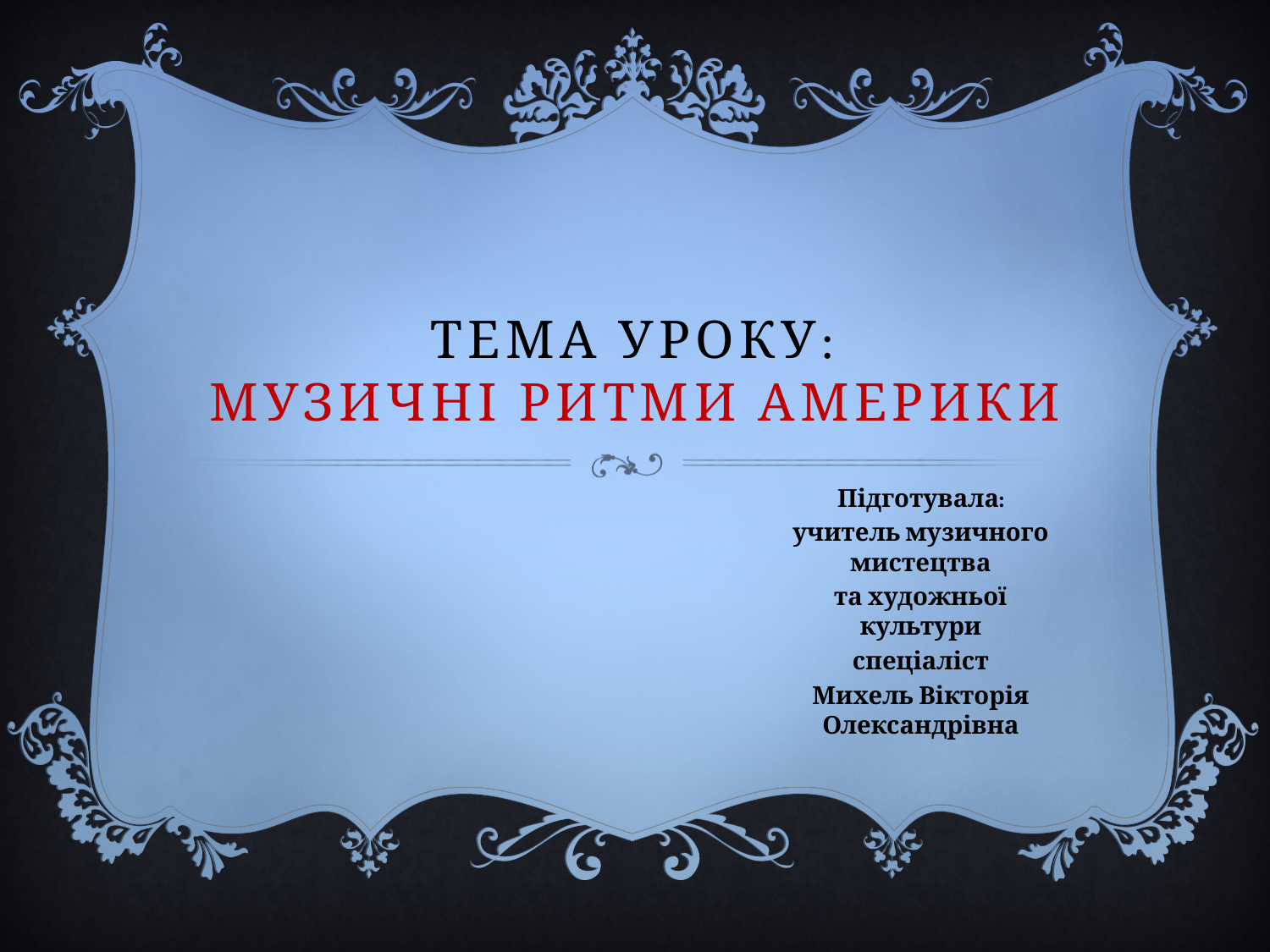

# Тема уроку: Музичні ритми америки
Підготувала:
учитель музичного мистецтва
та художньої культури
спеціаліст
Михель Вікторія Олександрівна